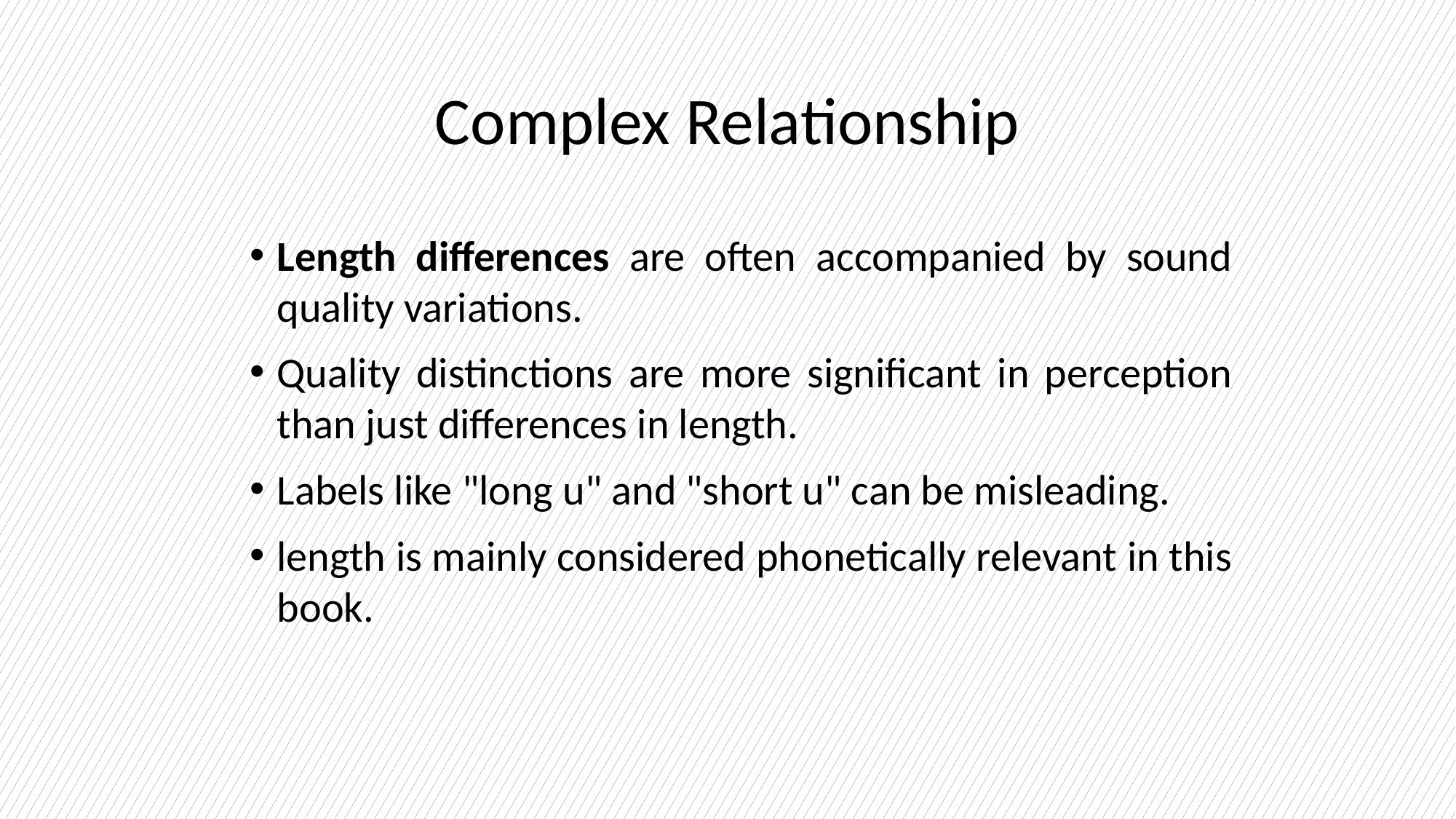

# Complex Relationship
Length differences are often accompanied by sound quality variations.
Quality distinctions are more significant in perception than just differences in length.
Labels like "long u" and "short u" can be misleading.
length is mainly considered phonetically relevant in this book.